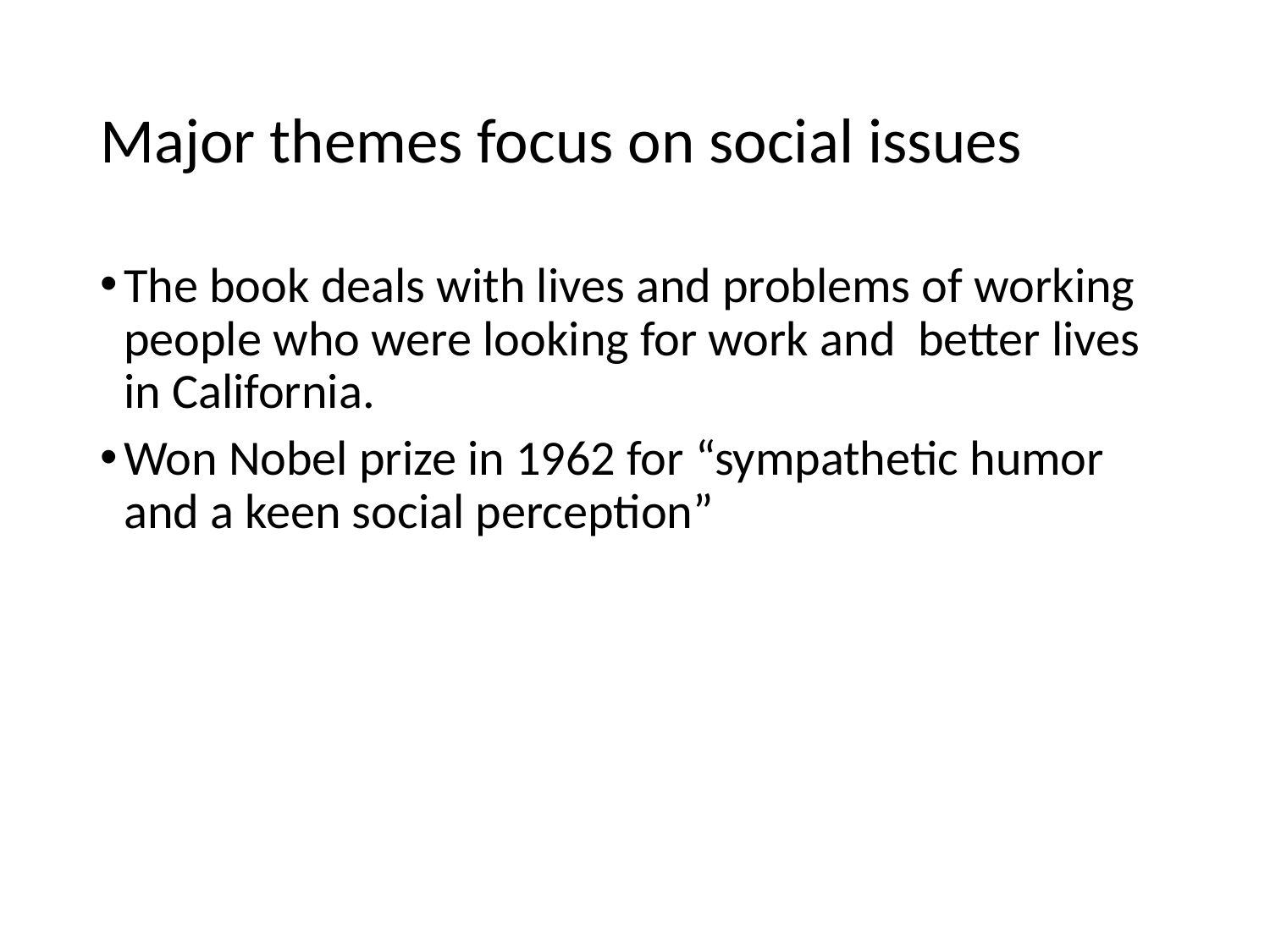

# Major themes focus on social issues
The book deals with lives and problems of working people who were looking for work and  better lives in California.
Won Nobel prize in 1962 for “sympathetic humor and a keen social perception”